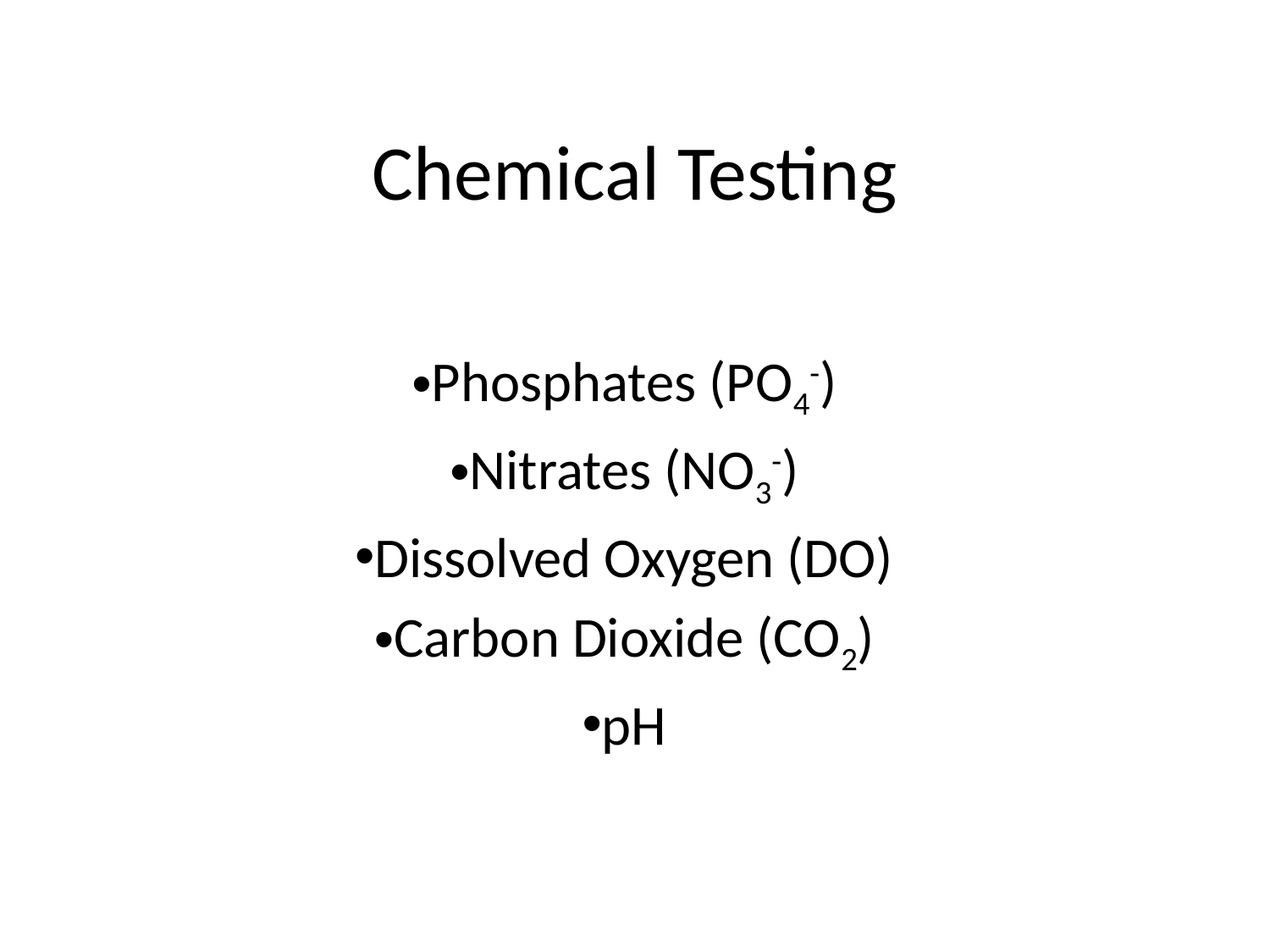

# Chemical Testing
Phosphates (PO4-)
Nitrates (NO3-)
Dissolved Oxygen (DO)
Carbon Dioxide (CO2)
pH